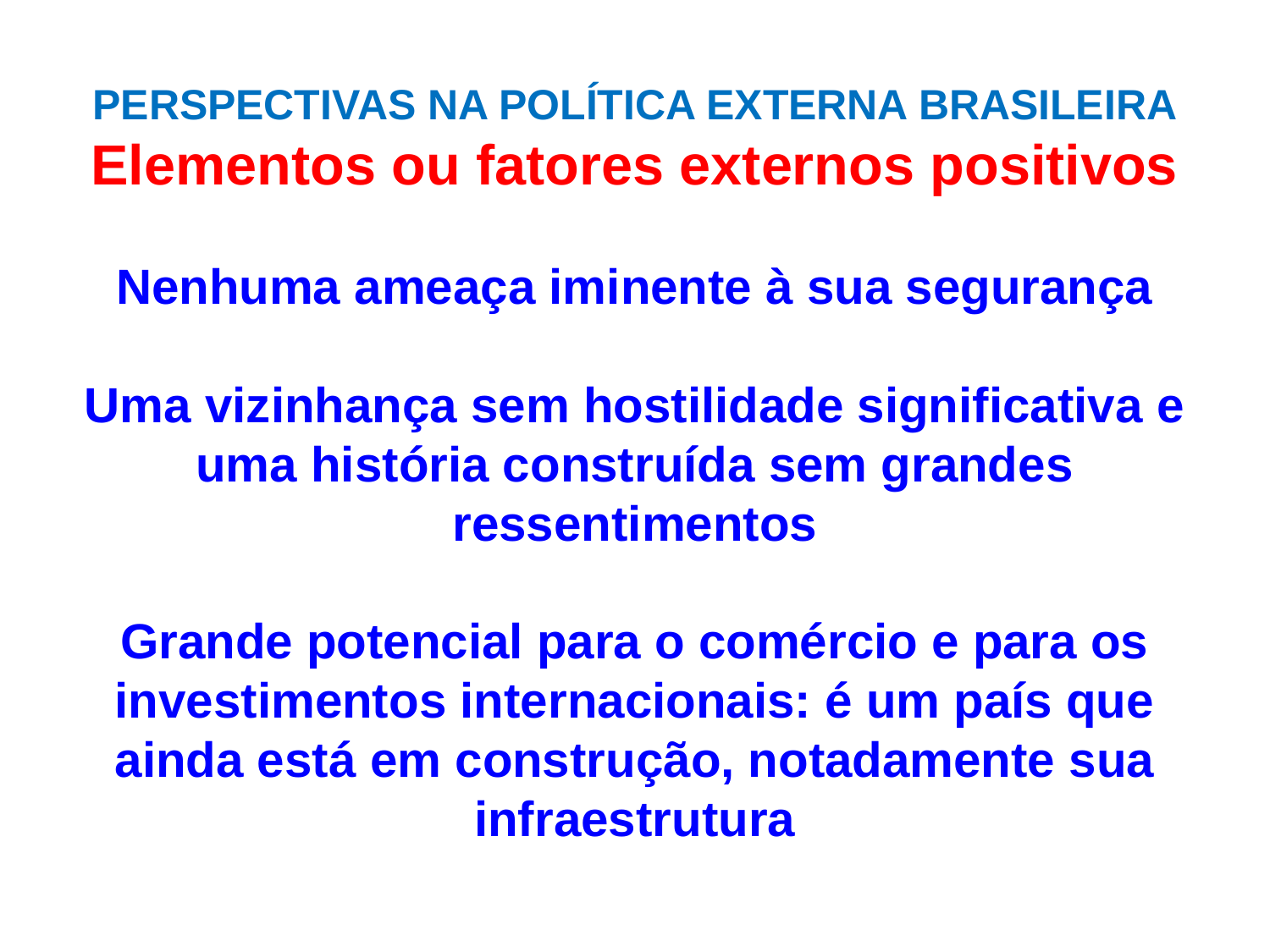

# Perspectivas na política externa brasileira Elementos ou fatores externos positivos Nenhuma ameaça iminente à sua segurança Uma vizinhança sem hostilidade significativa e uma história construída sem grandes ressentimentos Grande potencial para o comércio e para os investimentos internacionais: é um país que ainda está em construção, notadamente sua infraestrutura